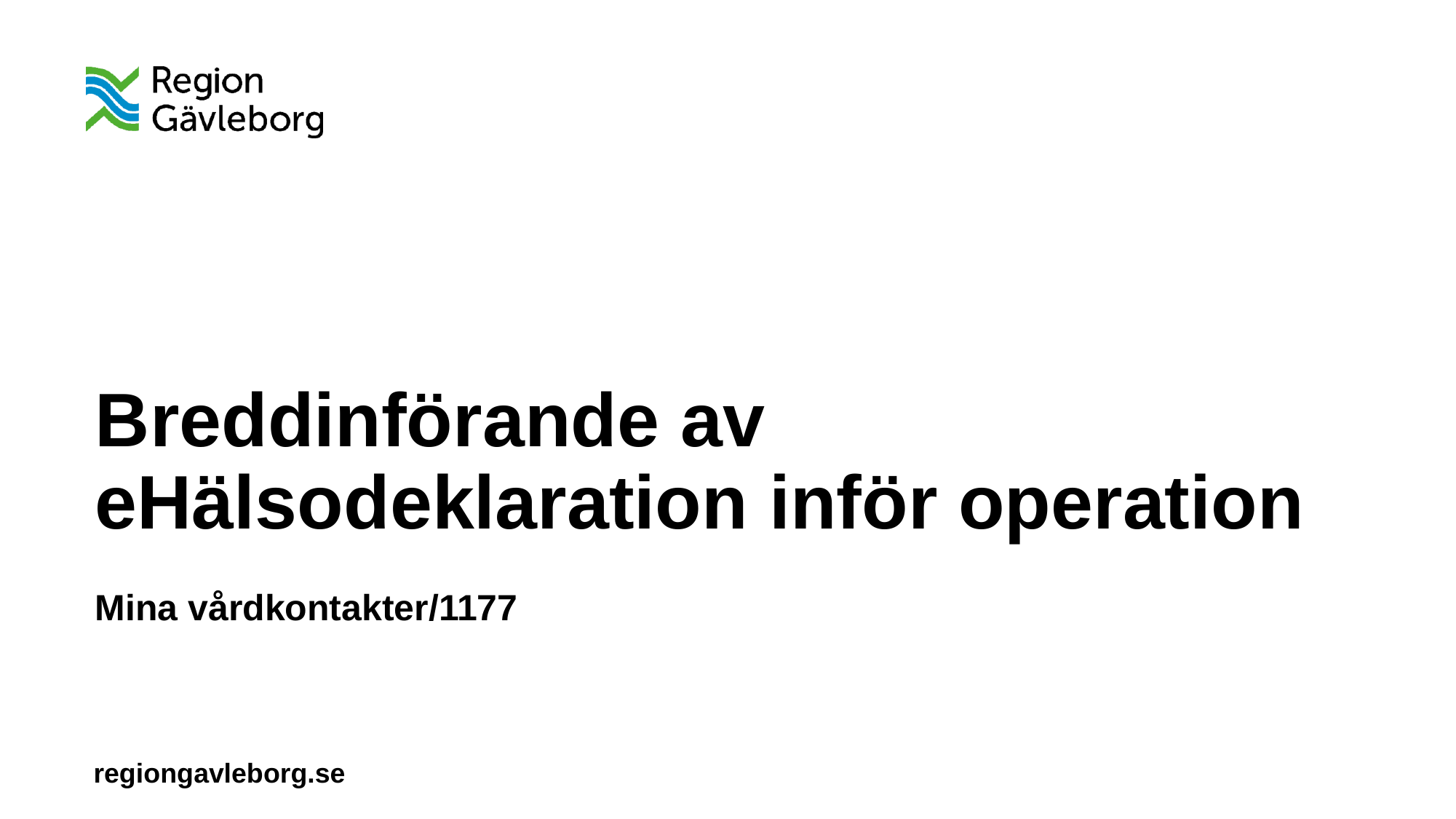

# Breddinförande av eHälsodeklaration inför operation
Mina vårdkontakter/1177